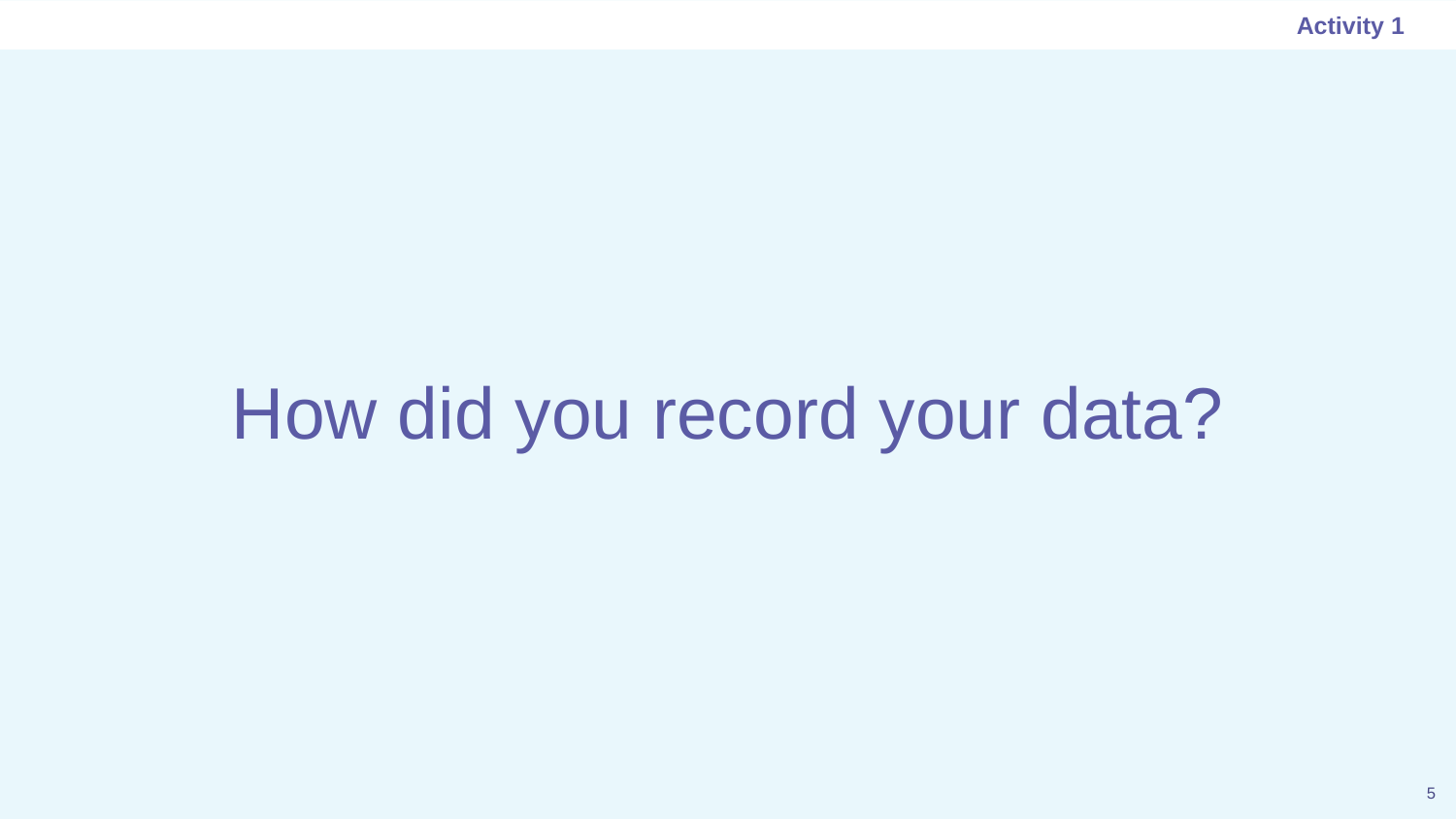

Activity 1
# How did you record your data?
5